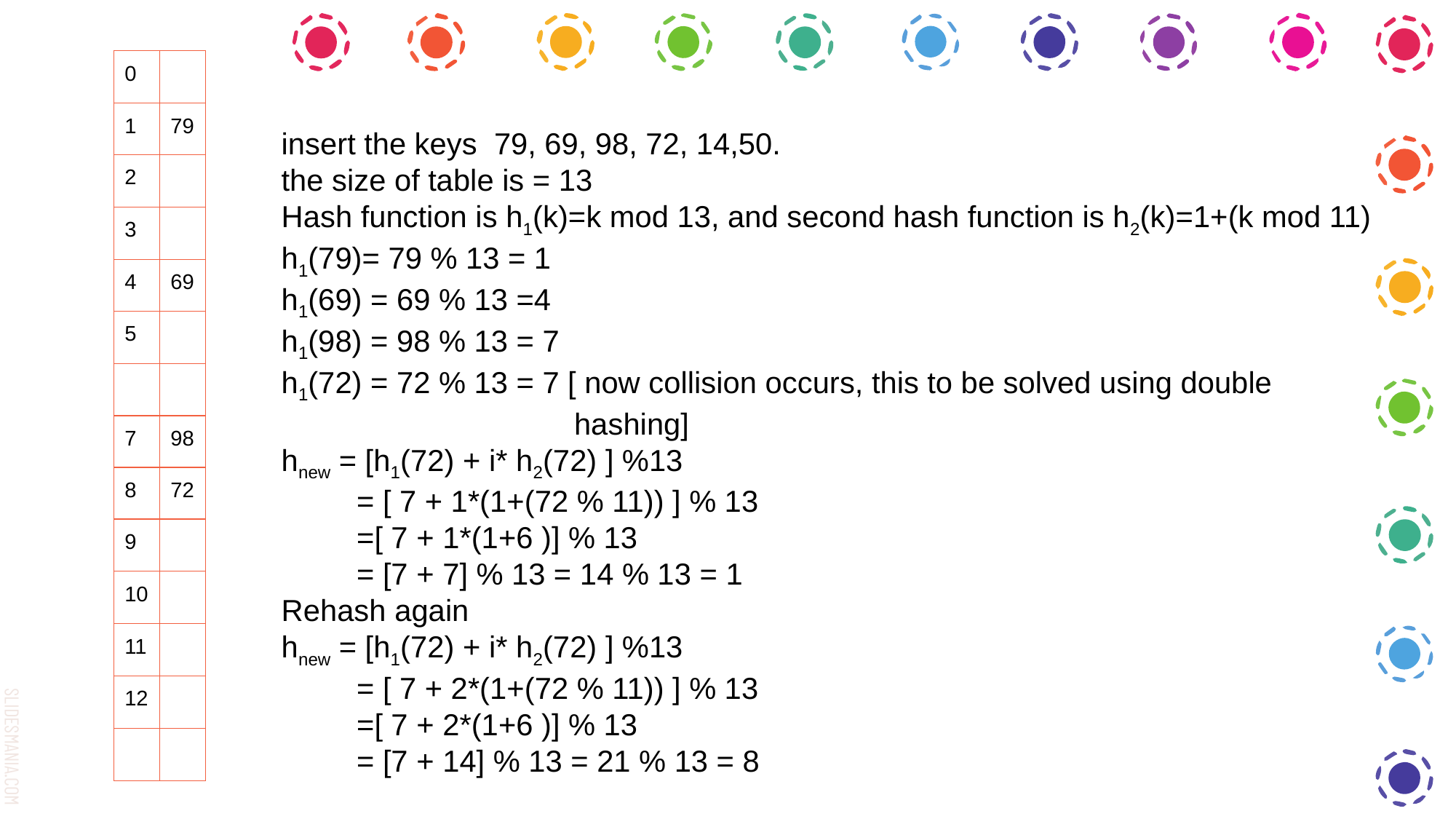

| 0 |  |
| --- | --- |
| 1 | 79 |
| 2 |  |
| 3 |  |
| 4 | 69 |
| 5 |  |
|  |  |
| 7 | 98 |
| 8 | 72 |
| 9 |  |
| 10 |  |
| 11 |  |
| 12 |  |
|  |  |
insert the keys  79, 69, 98, 72, 14,50.
the size of table is = 13
Hash function is h1(k)=k mod 13, and second hash function is h2(k)=1+(k mod 11)
h1(79)= 79 % 13 = 1
h1(69) = 69 % 13 =4
h1(98) = 98 % 13 = 7
h1(72) = 72 % 13 = 7 [ now collision occurs, this to be solved using double
                                   hashing]
hnew = [h1(72) + i* h2(72) ] %13
         = [ 7 + 1*(1+(72 % 11)) ] % 13
         =[ 7 + 1*(1+6 )] % 13
         = [7 + 7] % 13 = 14 % 13 = 1
Rehash again
hnew = [h1(72) + i* h2(72) ] %13
         = [ 7 + 2*(1+(72 % 11)) ] % 13
         =[ 7 + 2*(1+6 )] % 13
         = [7 + 14] % 13 = 21 % 13 = 8